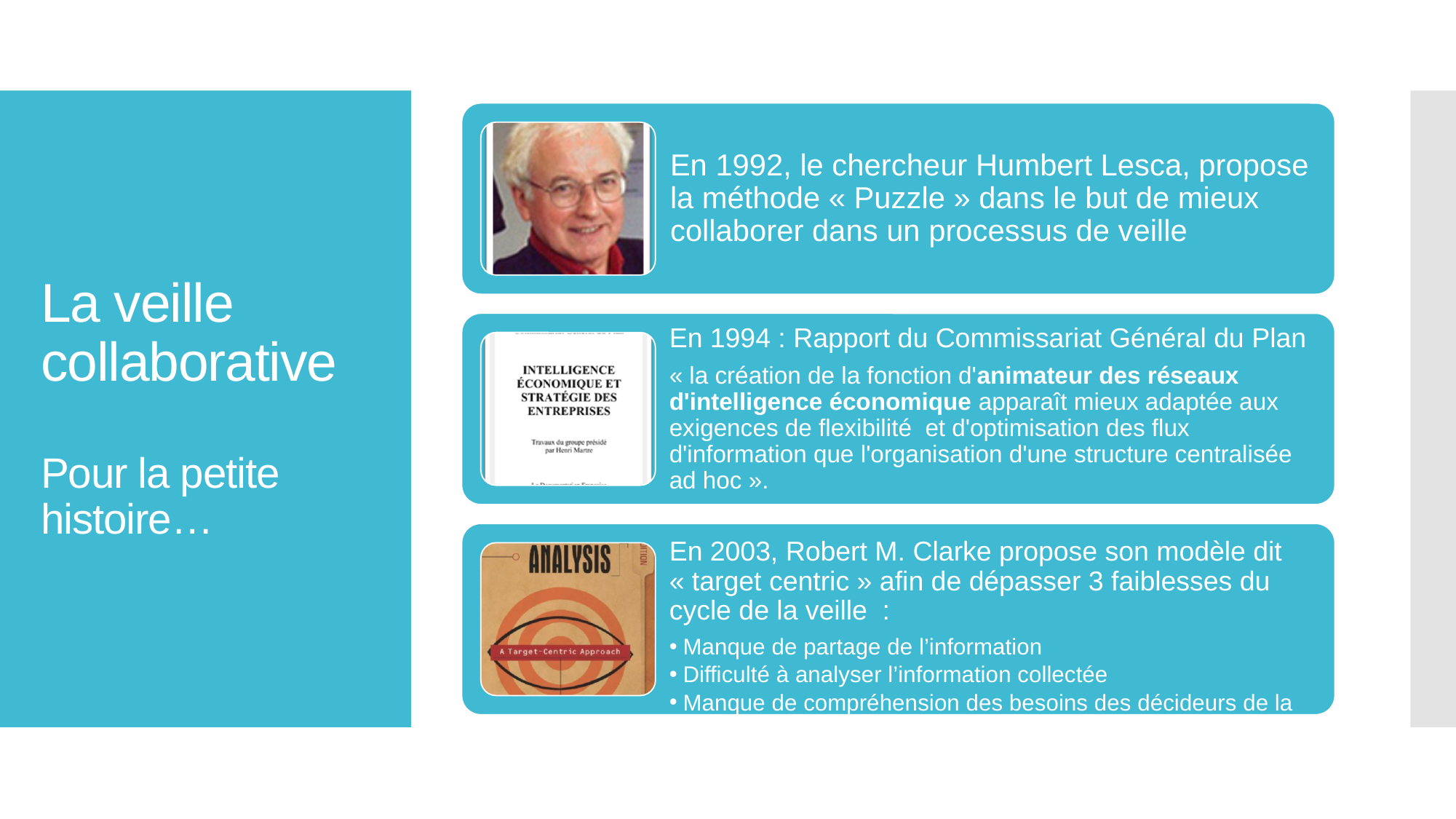

En 1992, le chercheur Humbert Lesca, propose la méthode « Puzzle » dans le but de mieux collaborer dans un processus de veille
En 1994 : Rapport du Commissariat Général du Plan
« la création de la fonction d'animateur des réseaux d'intelligence économique apparaît mieux adaptée aux exigences de flexibilité  et d'optimisation des flux d'information que l'organisation d'une structure centralisée ad hoc ».
En 2003, Robert M. Clarke propose son modèle dit « target centric » afin de dépasser 3 faiblesses du cycle de la veille  :
Manque de partage de l’information
Difficulté à analyser l’information collectée
Manque de compréhension des besoins des décideurs de la part des veilleurs
# La veille collaborative Pour la petite histoire…